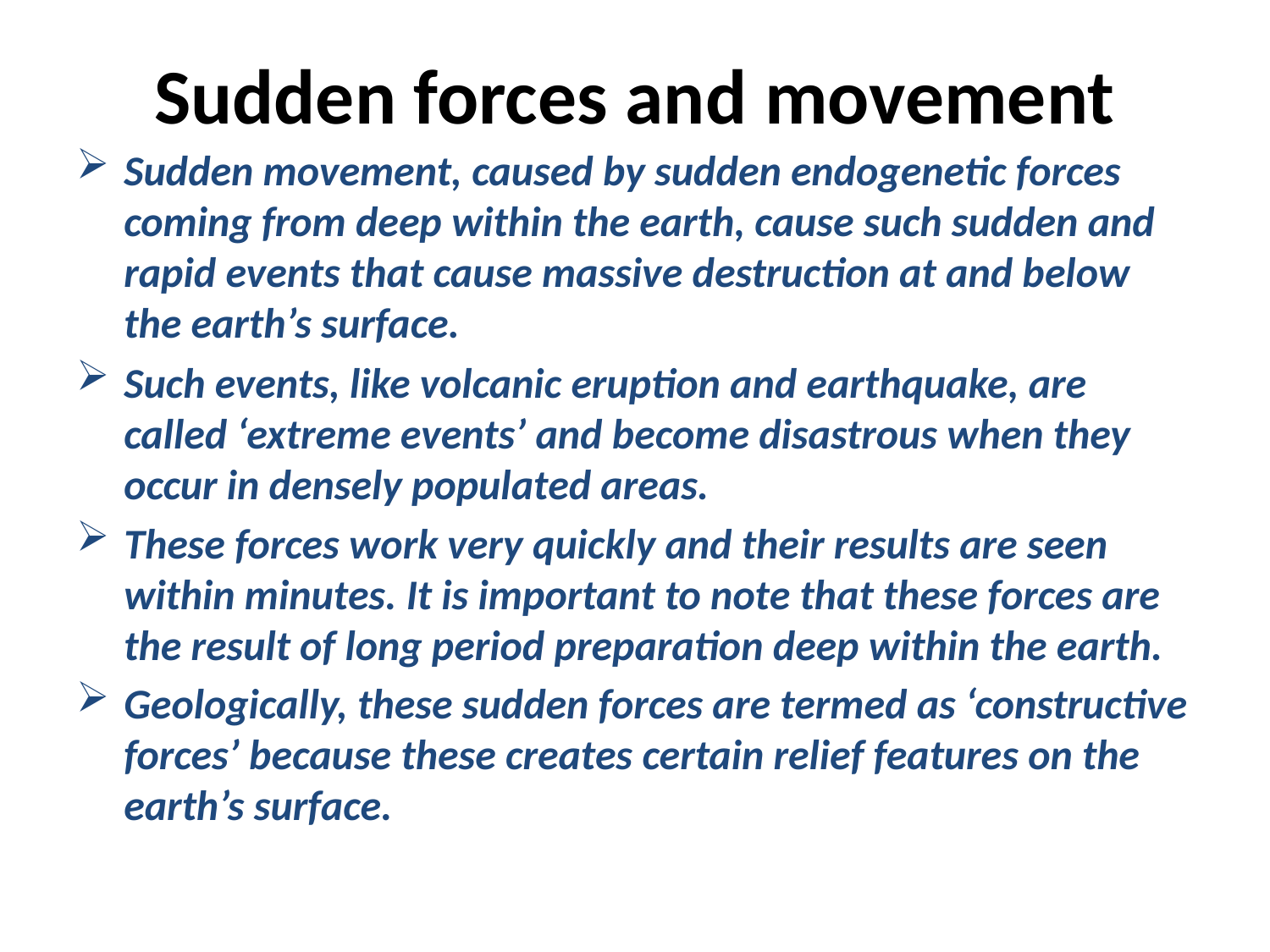

# Sudden forces and movement
Sudden movement, caused by sudden endogenetic forces coming from deep within the earth, cause such sudden and rapid events that cause massive destruction at and below the earth’s surface.
Such events, like volcanic eruption and earthquake, are called ‘extreme events’ and become disastrous when they occur in densely populated areas.
These forces work very quickly and their results are seen within minutes. It is important to note that these forces are the result of long period preparation deep within the earth.
Geologically, these sudden forces are termed as ‘constructive forces’ because these creates certain relief features on the earth’s surface.